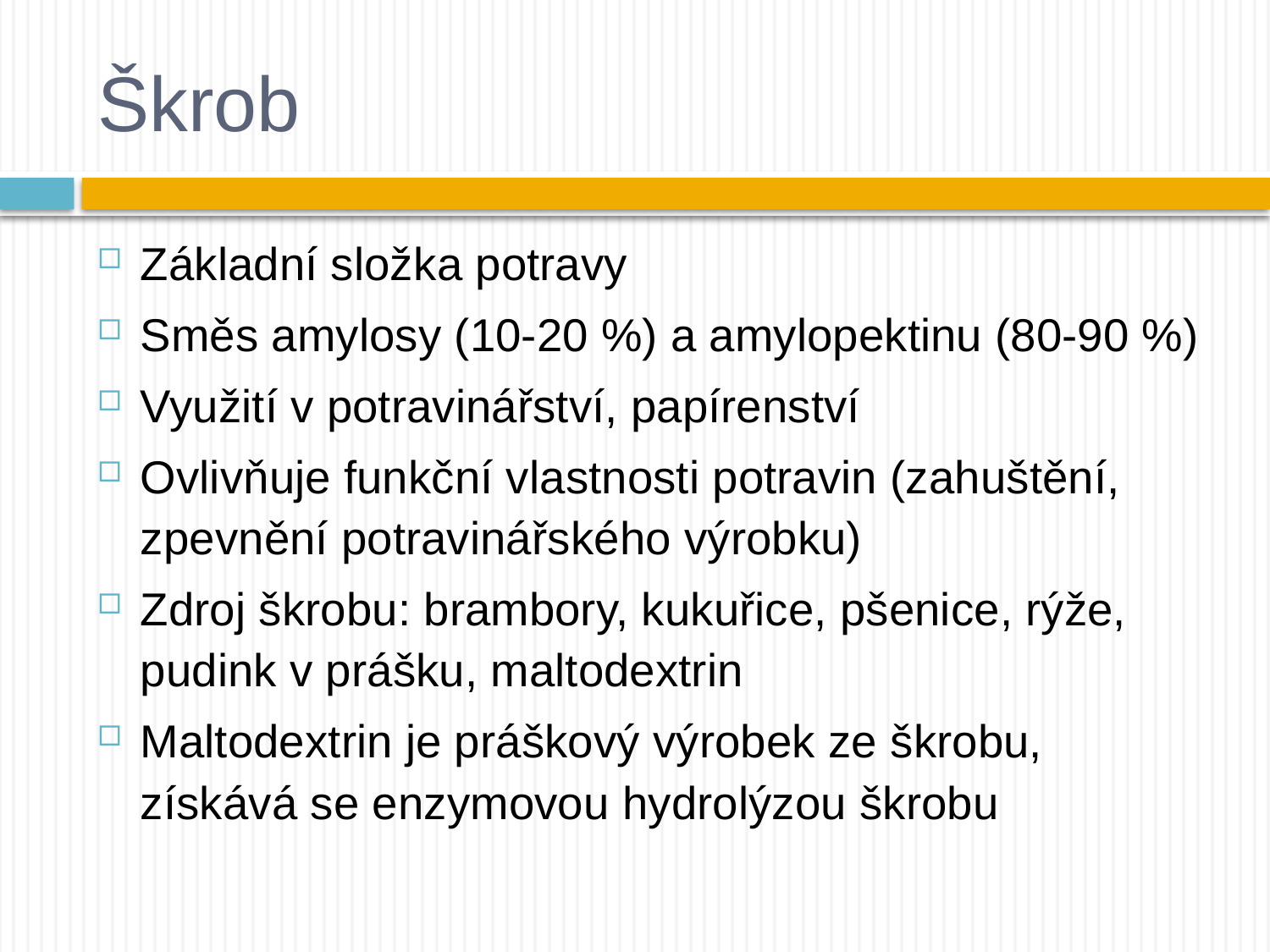

# Škrob
Základní složka potravy
Směs amylosy (10-20 %) a amylopektinu (80-90 %)
Využití v potravinářství, papírenství
Ovlivňuje funkční vlastnosti potravin (zahuštění, zpevnění potravinářského výrobku)
Zdroj škrobu: brambory, kukuřice, pšenice, rýže, pudink v prášku, maltodextrin
Maltodextrin je práškový výrobek ze škrobu, získává se enzymovou hydrolýzou škrobu